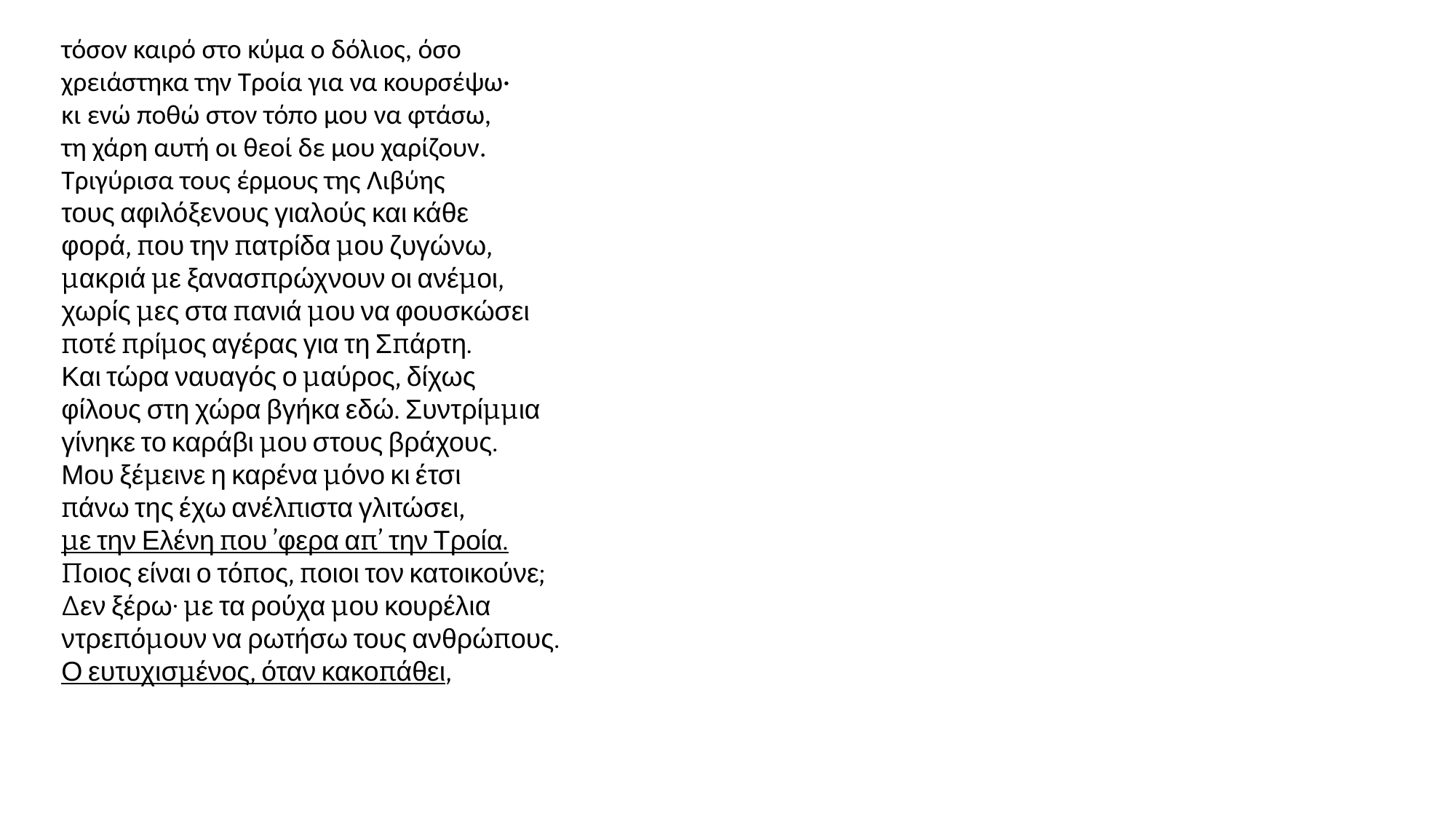

τόσον καιρό στο κύμα ο δόλιος, όσο
χρειάστηκα την Τροία για να κουρσέψω·
κι ενώ ποθώ στον τόπο μου να φτάσω,
τη χάρη αυτή οι θεοί δε μου χαρίζουν.
Τριγύρισα τους έρμους της Λιβύης
τους αφιλόξενους γιαλούς και κάθε
φορά, που την πατρίδα μου ζυγώνω,
μακριά με ξανασπρώχνουν οι ανέμοι,
χωρίς μες στα πανιά μου να φουσκώσει
ποτέ πρίμος αγέρας για τη Σπάρτη.
Και τώρα ναυαγός ο μαύρος, δίχως
φίλους στη χώρα βγήκα εδώ. Συντρίμμια
γίνηκε το καράβι μου στους βράχους.
Μου ξέμεινε η καρένα μόνο κι έτσι
πάνω της έχω ανέλπιστα γλιτώσει,
με την Ελένη που ’φερα απ’ την Τροία.
Ποιος είναι ο τόπος, ποιοι τον κατοικούνε;
Δεν ξέρω· με τα ρούχα μου κουρέλια
ντρεπόμουν να ρωτήσω τους ανθρώπους.
Ο ευτυχισμένος, όταν κακοπάθει,